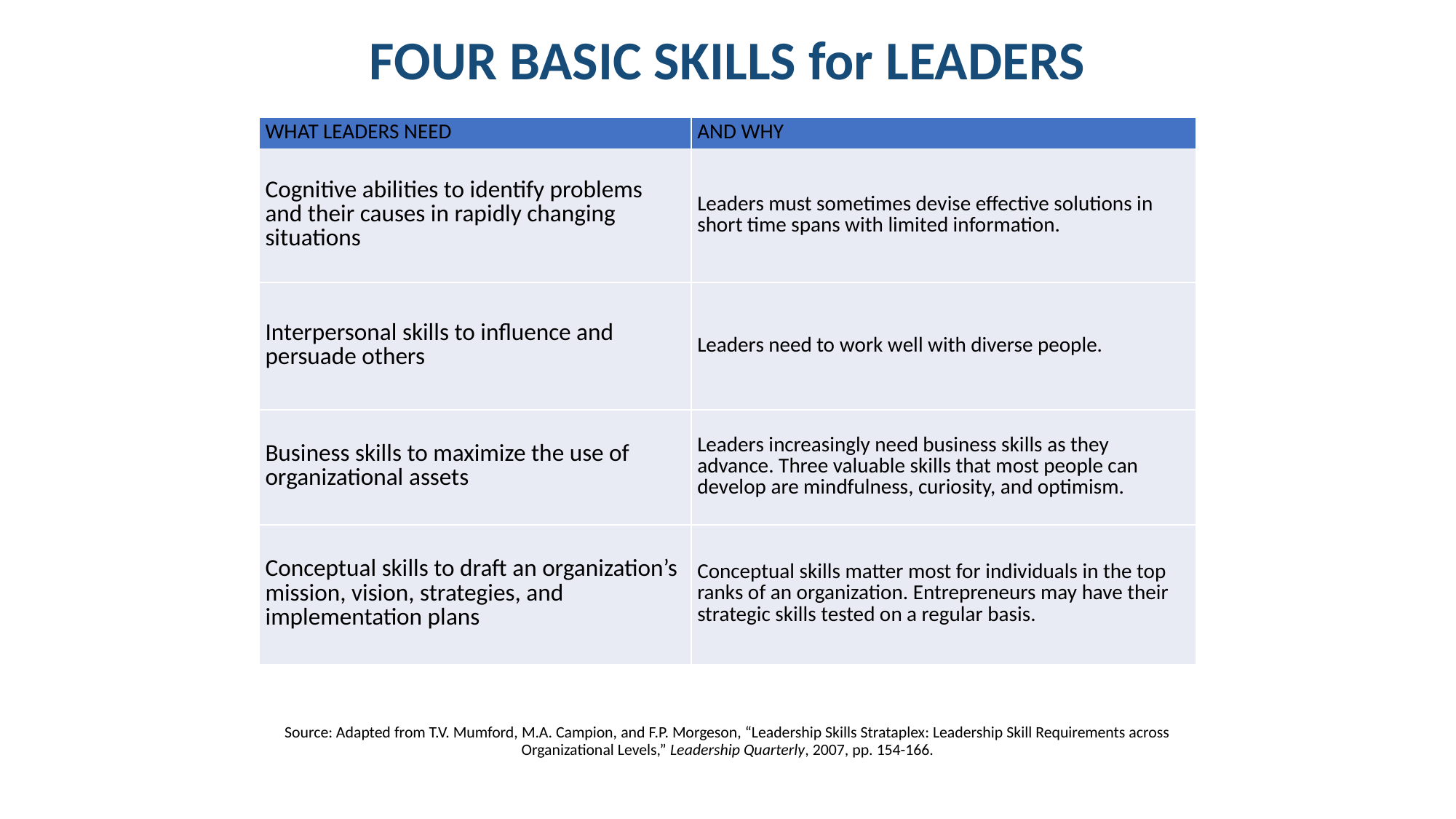

# FOUR BASIC SKILLS for LEADERS
| WHAT LEADERS NEED | AND WHY |
| --- | --- |
| Cognitive abilities to identify problems and their causes in rapidly changing situations | Leaders must sometimes devise effective solutions in short time spans with limited information. |
| Interpersonal skills to influence and persuade others | Leaders need to work well with diverse people. |
| Business skills to maximize the use of organizational assets | Leaders increasingly need business skills as they advance. Three valuable skills that most people can develop are mindfulness, curiosity, and optimism. |
| Conceptual skills to draft an organization’s mission, vision, strategies, and implementation plans | Conceptual skills matter most for individuals in the top ranks of an organization. Entrepreneurs may have their strategic skills tested on a regular basis. |
Source: Adapted from T.V. Mumford, M.A. Campion, and F.P. Morgeson, “Leadership Skills Strataplex: Leadership Skill Requirements across Organizational Levels,” Leadership Quarterly, 2007, pp. 154-166.
Copyright ©McGraw-Hill Education. Permission required for reproduction or display.